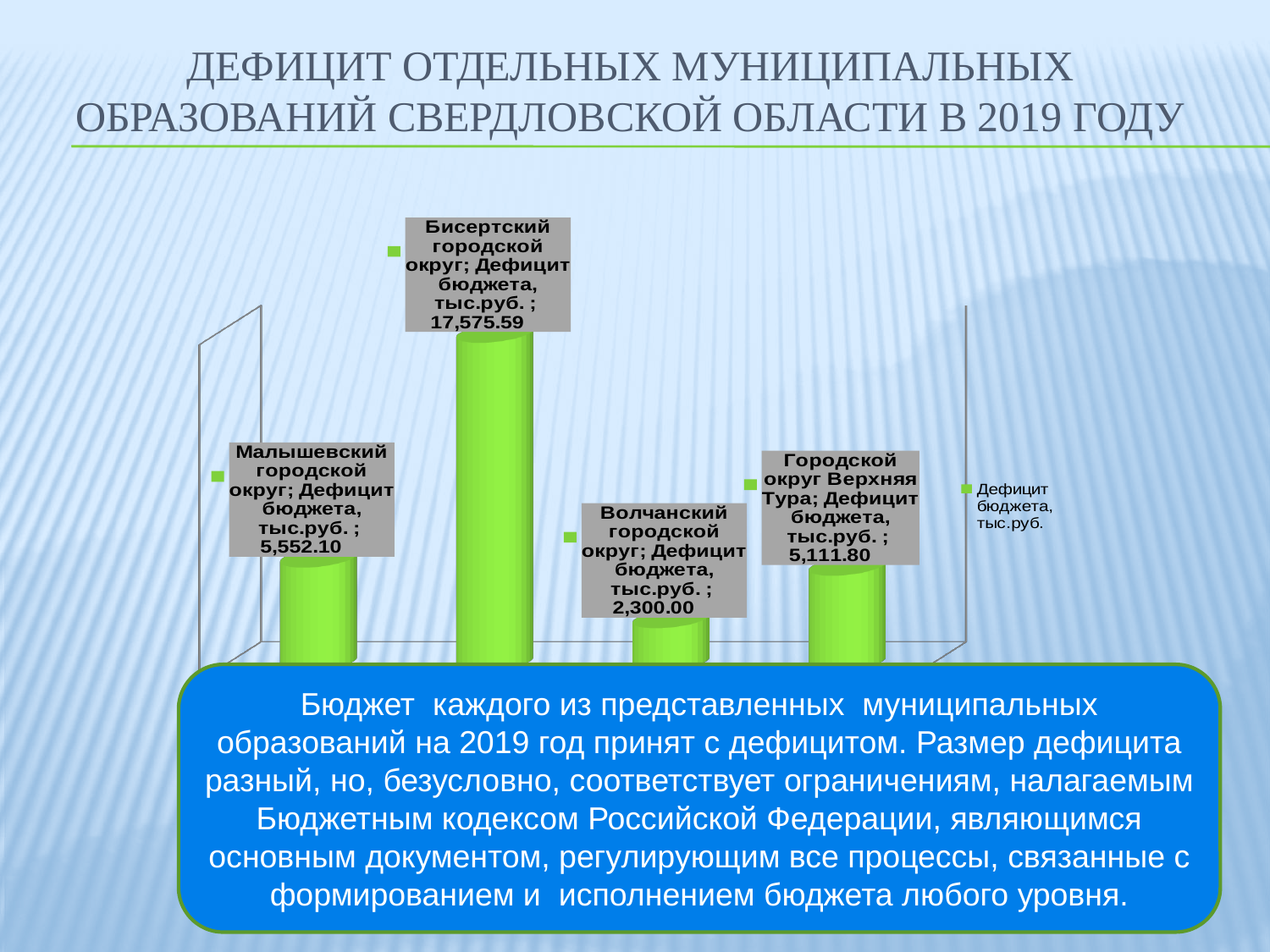

# Дефицит отдельных муниципальных образований Свердловской области в 2019 году

[unsupported chart]

Бюджет  каждого из представленных  муниципальных образований на 2019 год принят с дефицитом. Размер дефицита разный, но, безусловно, соответствует ограничениям, налагаемым Бюджетным кодексом Российской Федерации, являющимся основным документом, регулирующим все процессы, связанные с формированием и  исполнением бюджета любого уровня.